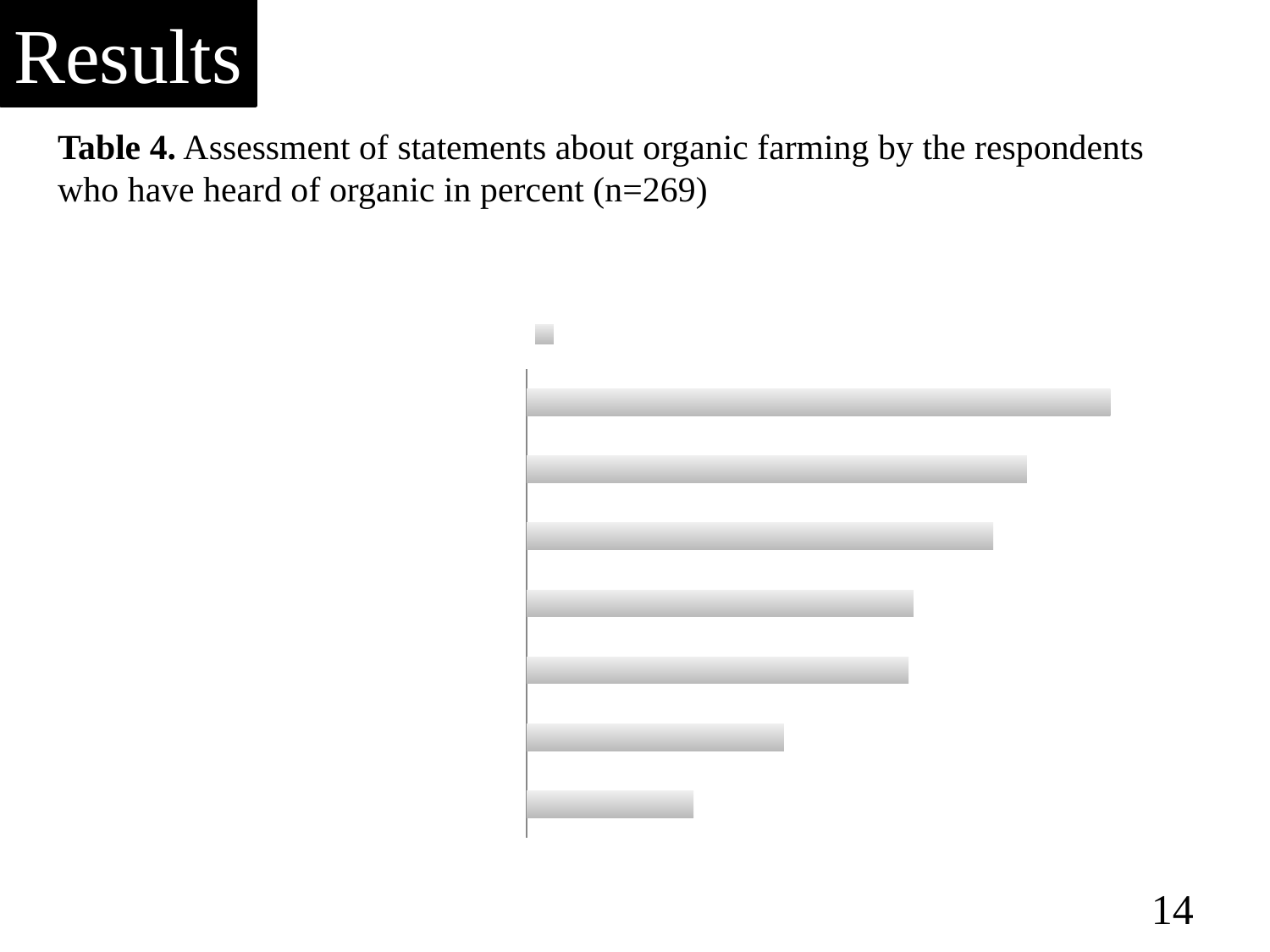

Results
Table 4. Assessment of statements about organic farming by the respondents who have heard of organic in percent (n=269)

### Chart: Agreement of statements about organic framing

| Category | Agreement |
|---|---|
| No difference from safety products | 0.268 |
| Marketing gag | 0.4130000000000003 |
| They are certified | 0.6130000000000007 |
| Strictly controlled | 0.6210000000000007 |
| Chemical free | 0.7490000000000007 |
| Pesticide residue free | 0.803 |
| Environmental friendly  | 0.9370000000000006 |
14